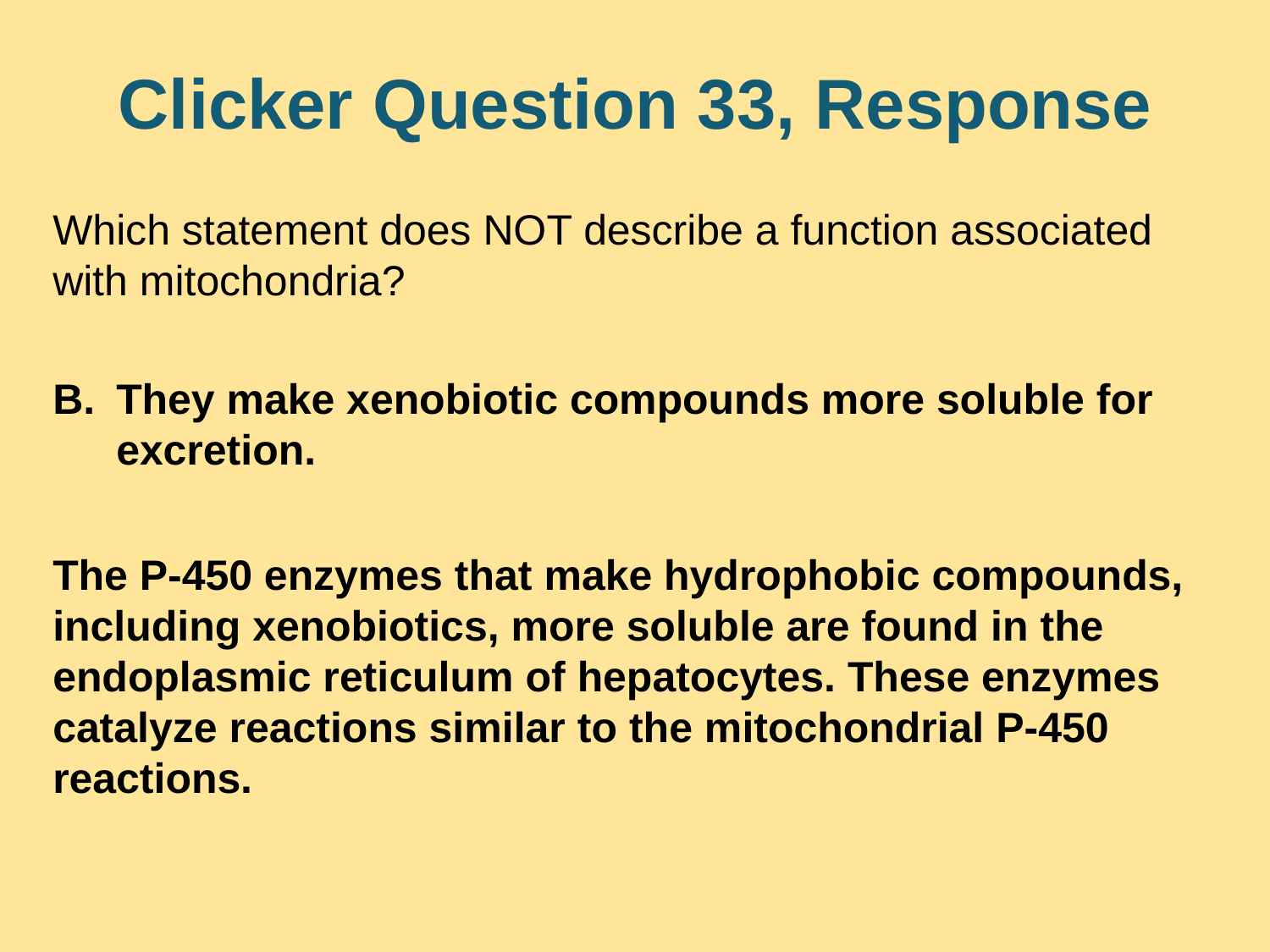

# Clicker Question 33, Response
Which statement does NOT describe a function associated with mitochondria?

They make xenobiotic compounds more soluble for excretion.

The P-450 enzymes that make hydrophobic compounds, including xenobiotics, more soluble are found in the endoplasmic reticulum of hepatocytes. These enzymes catalyze reactions similar to the mitochondrial P-450 reactions.